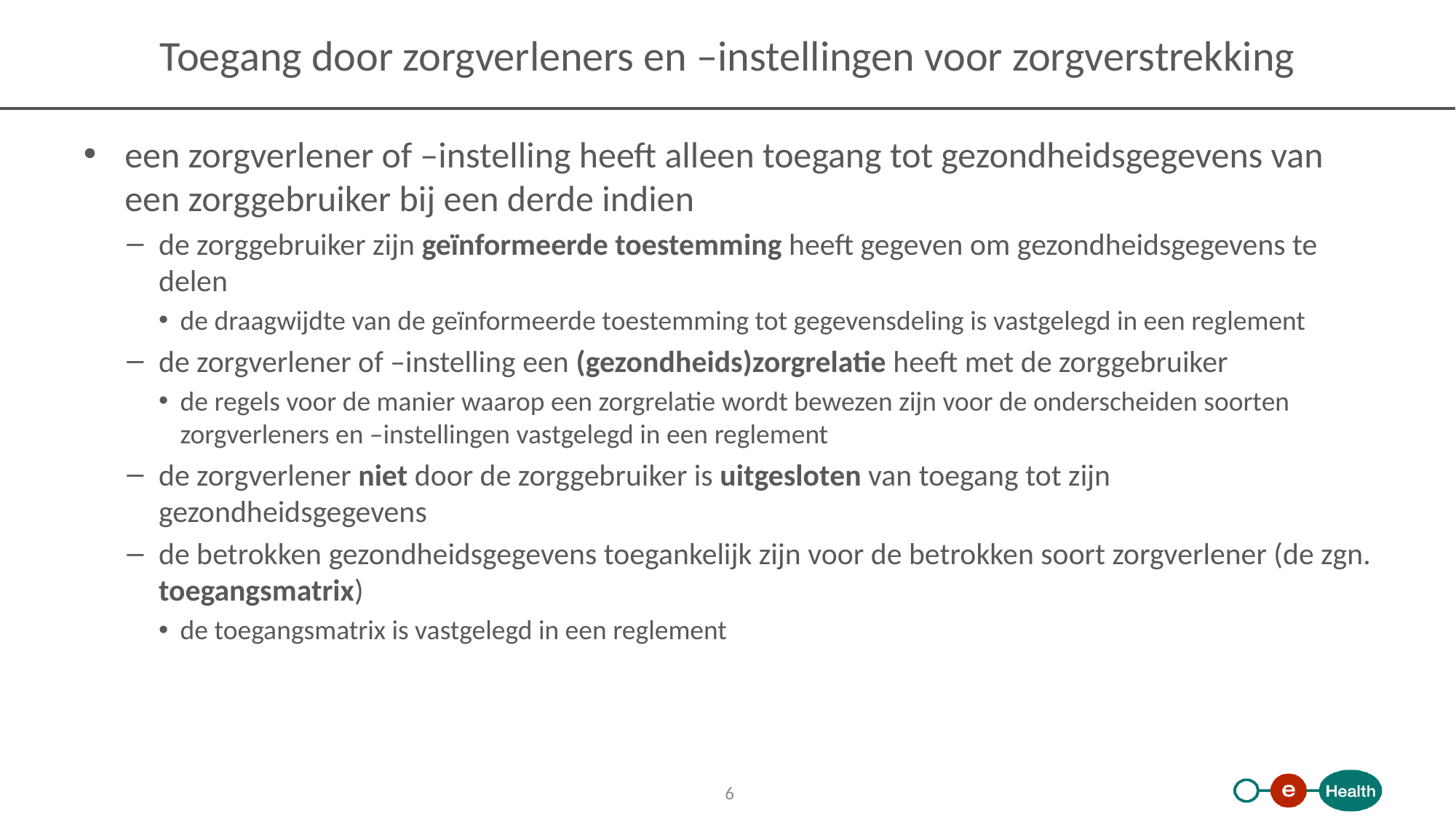

# Toegang door zorgverleners en –instellingen voor zorgverstrekking
een zorgverlener of –instelling heeft alleen toegang tot gezondheidsgegevens van een zorggebruiker bij een derde indien
de zorggebruiker zijn geïnformeerde toestemming heeft gegeven om gezondheidsgegevens te delen
de draagwijdte van de geïnformeerde toestemming tot gegevensdeling is vastgelegd in een reglement
de zorgverlener of –instelling een (gezondheids)zorgrelatie heeft met de zorggebruiker
de regels voor de manier waarop een zorgrelatie wordt bewezen zijn voor de onderscheiden soorten zorgverleners en –instellingen vastgelegd in een reglement
de zorgverlener niet door de zorggebruiker is uitgesloten van toegang tot zijn gezondheidsgegevens
de betrokken gezondheidsgegevens toegankelijk zijn voor de betrokken soort zorgverlener (de zgn. toegangsmatrix)
de toegangsmatrix is vastgelegd in een reglement
6